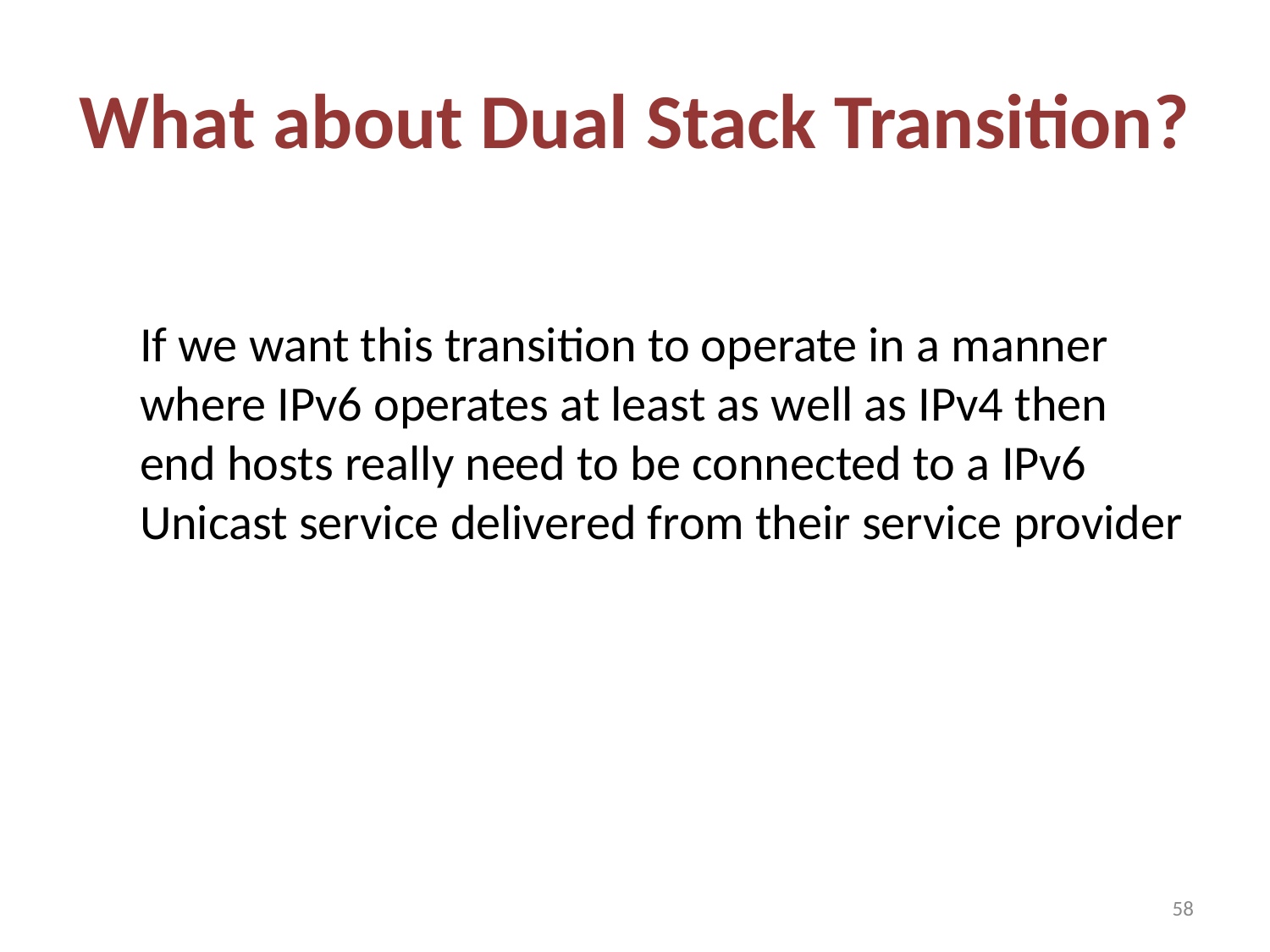

# What about Dual Stack Transition?

If we want this transition to operate in a manner where IPv6 operates at least as well as IPv4 then end hosts really need to be connected to a IPv6 Unicast service delivered from their service provider

58